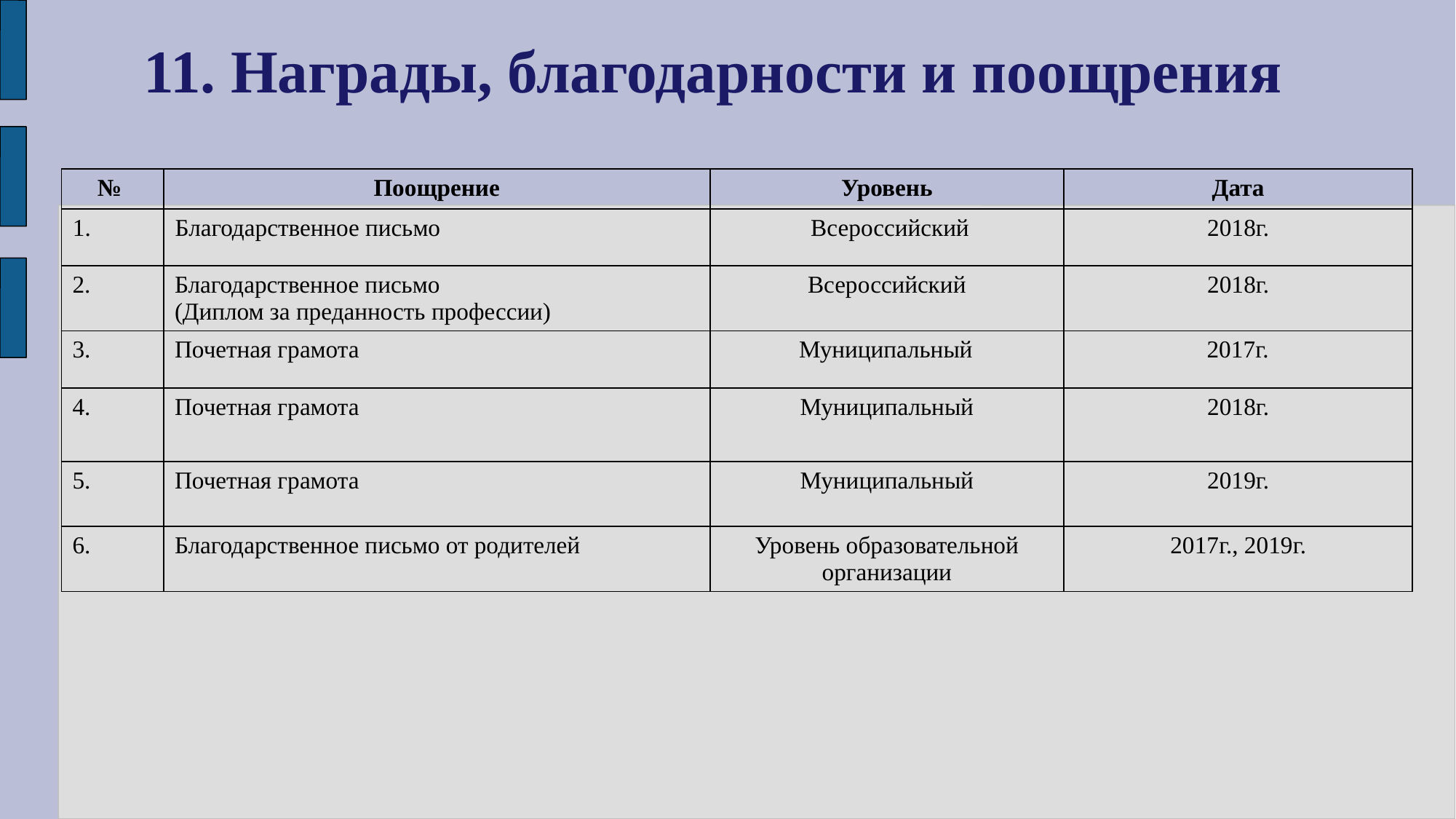

# 11. Награды, благодарности и поощрения
| № | Поощрение | Уровень | Дата |
| --- | --- | --- | --- |
| 1. | Благодарственное письмо | Всероссийский | 2018г. |
| 2. | Благодарственное письмо (Диплом за преданность профессии) | Всероссийский | 2018г. |
| 3. | Почетная грамота | Муниципальный | 2017г. |
| 4. | Почетная грамота | Муниципальный | 2018г. |
| 5. | Почетная грамота | Муниципальный | 2019г. |
| 6. | Благодарственное письмо от родителей | Уровень образовательной организации | 2017г., 2019г. |